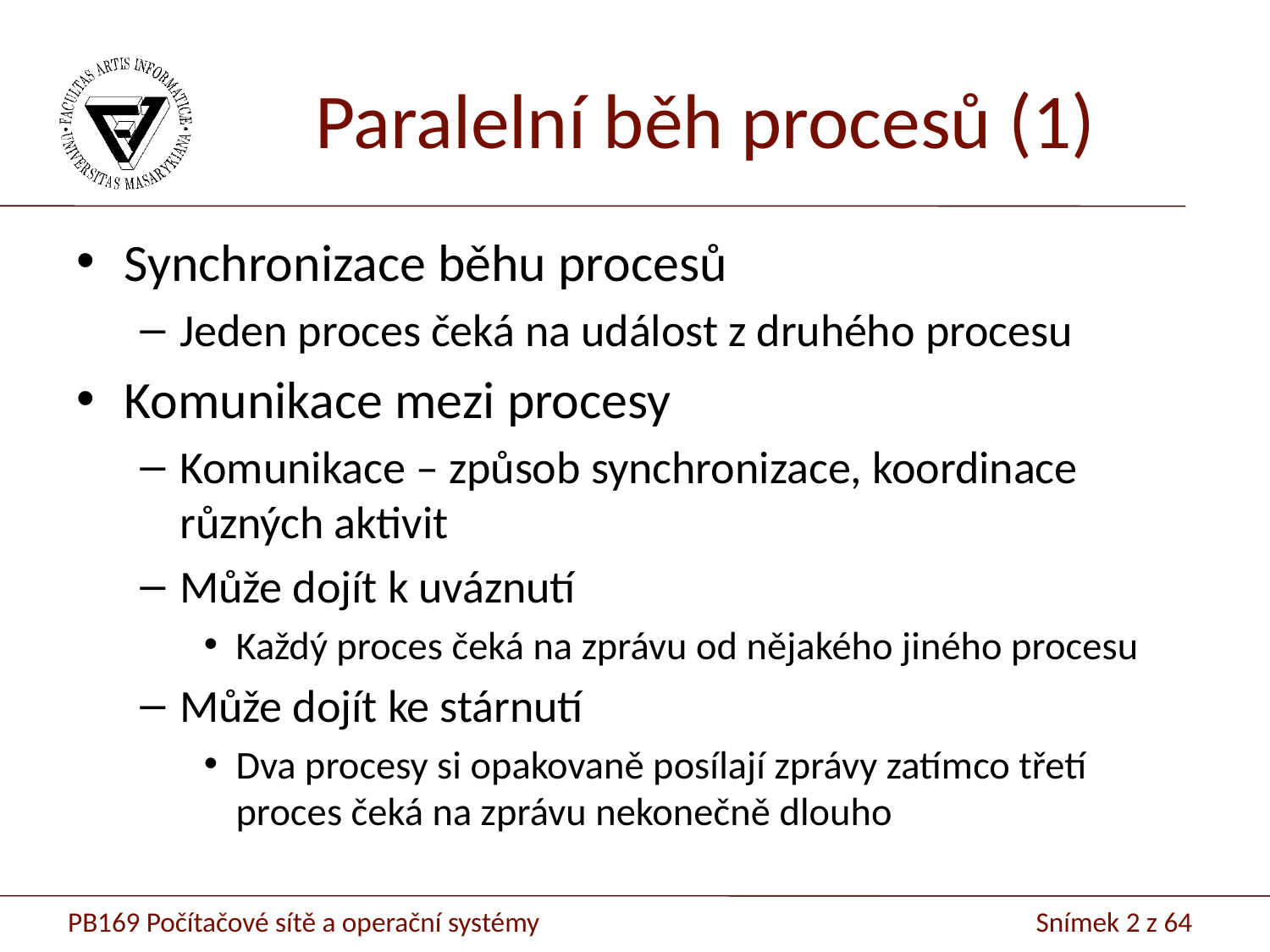

# Paralelní běh procesů (1)
Synchronizace běhu procesů
Jeden proces čeká na událost z druhého procesu
Komunikace mezi procesy
Komunikace – způsob synchronizace, koordinace různých aktivit
Může dojít k uváznutí
Každý proces čeká na zprávu od nějakého jiného procesu
Může dojít ke stárnutí
Dva procesy si opakovaně posílají zprávy zatímco třetí proces čeká na zprávu nekonečně dlouho